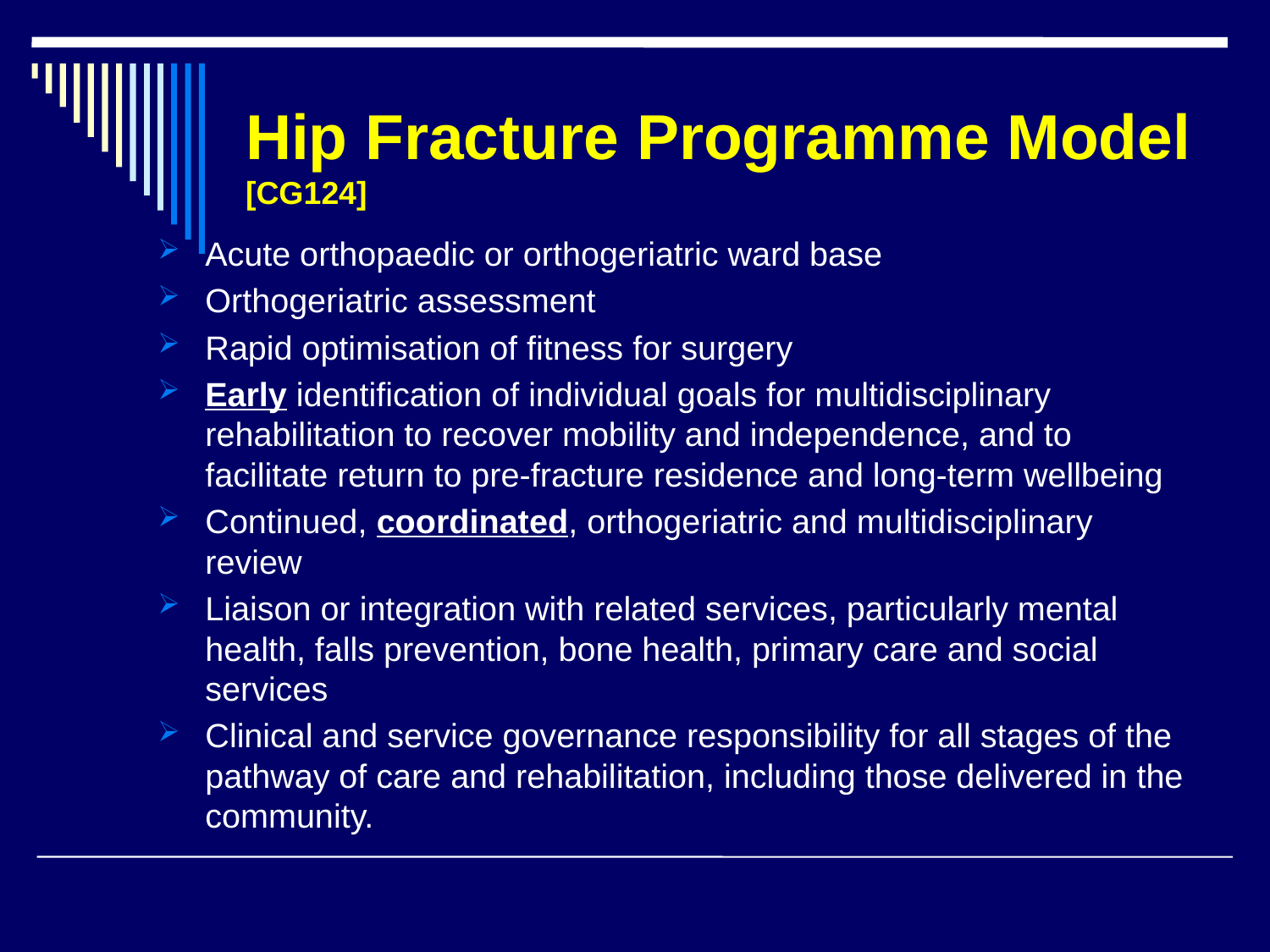

# Hip Fracture Programme Model [CG124]
Acute orthopaedic or orthogeriatric ward base
Orthogeriatric assessment
Rapid optimisation of fitness for surgery
Early identification of individual goals for multidisciplinary rehabilitation to recover mobility and independence, and to facilitate return to pre-fracture residence and long-term wellbeing
Continued, coordinated, orthogeriatric and multidisciplinary review
Liaison or integration with related services, particularly mental health, falls prevention, bone health, primary care and social services
Clinical and service governance responsibility for all stages of the pathway of care and rehabilitation, including those delivered in the community.